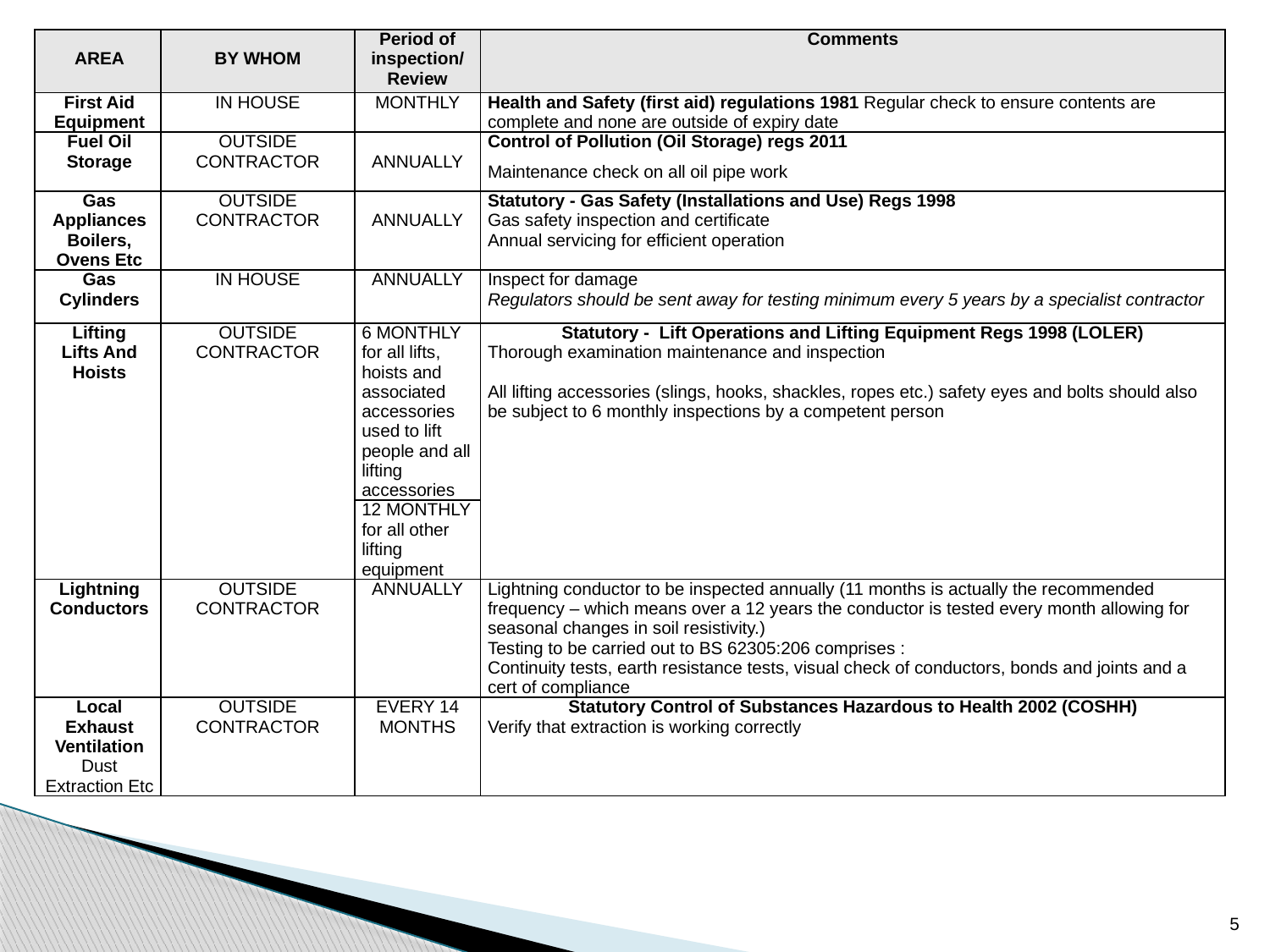

| AREA | BY WHOM | Period of inspection/ Review | Comments |
| --- | --- | --- | --- |
| First Aid Equipment | IN HOUSE | MONTHLY | Health and Safety (first aid) regulations 1981 Regular check to ensure contents are complete and none are outside of expiry date |
| Fuel Oil Storage | OUTSIDE CONTRACTOR | ANNUALLY | Control of Pollution (Oil Storage) regs 2011 Maintenance check on all oil pipe work |
| Gas Appliances Boilers, Ovens Etc | OUTSIDE CONTRACTOR | ANNUALLY | Statutory - Gas Safety (Installations and Use) Regs 1998 Gas safety inspection and certificate Annual servicing for efficient operation |
| Gas Cylinders | IN HOUSE | ANNUALLY | Inspect for damage Regulators should be sent away for testing minimum every 5 years by a specialist contractor |
| Lifting Lifts And Hoists | OUTSIDE CONTRACTOR | 6 MONTHLY for all lifts, hoists and associated accessories used to lift people and all lifting accessories | Statutory - Lift Operations and Lifting Equipment Regs 1998 (LOLER) Thorough examination maintenance and inspection   All lifting accessories (slings, hooks, shackles, ropes etc.) safety eyes and bolts should also be subject to 6 monthly inspections by a competent person |
|  |  | 12 MONTHLY for all other lifting equipment |  |
| Lightning Conductors | OUTSIDE CONTRACTOR | ANNUALLY | Lightning conductor to be inspected annually (11 months is actually the recommended frequency – which means over a 12 years the conductor is tested every month allowing for seasonal changes in soil resistivity.) Testing to be carried out to BS 62305:206 comprises : Continuity tests, earth resistance tests, visual check of conductors, bonds and joints and a cert of compliance |
| Local Exhaust Ventilation Dust Extraction Etc | OUTSIDE CONTRACTOR | EVERY 14 MONTHS | Statutory Control of Substances Hazardous to Health 2002 (COSHH) Verify that extraction is working correctly |
5